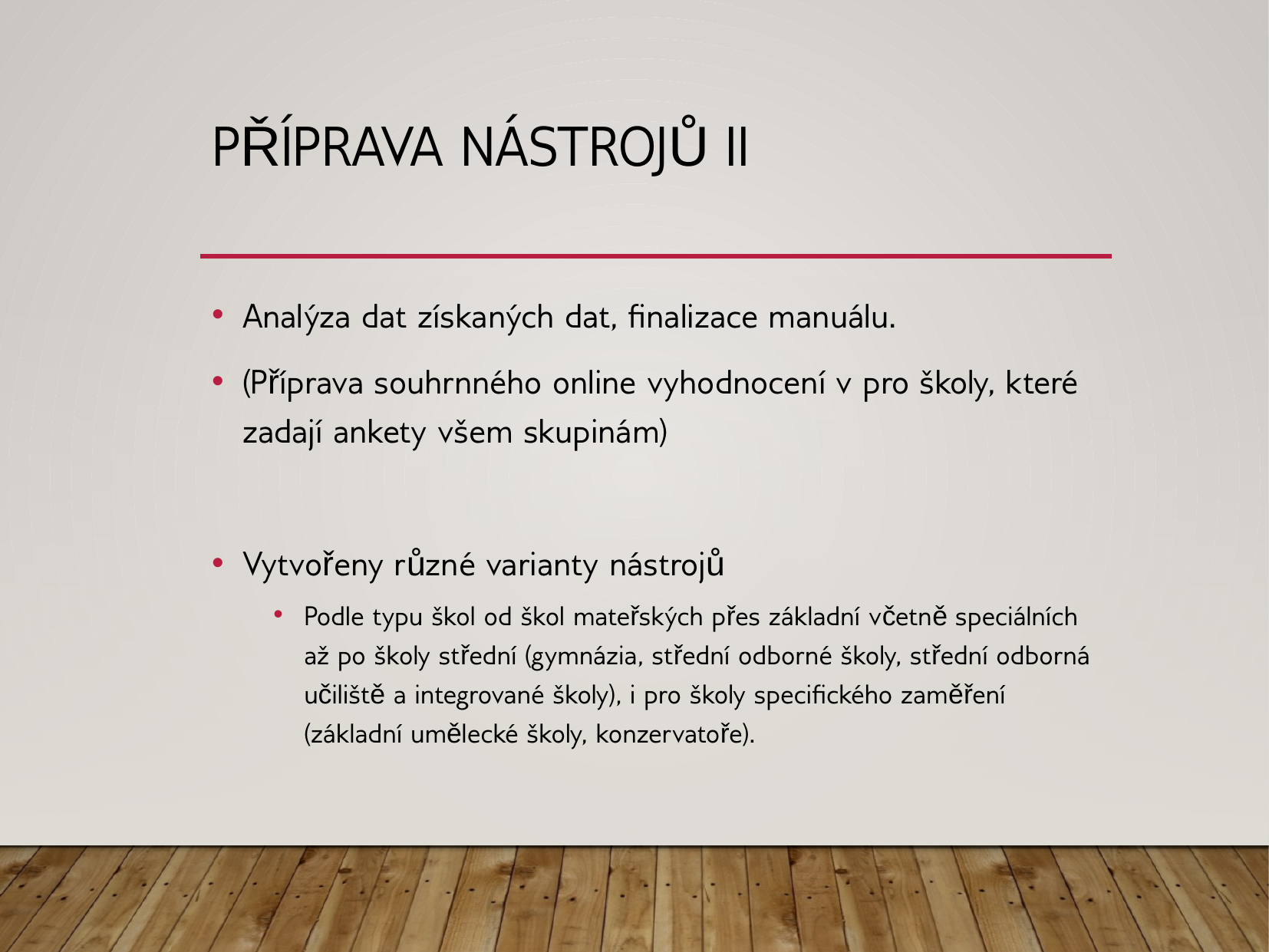

# Příprava nástrojů II
Analýza dat získaných dat, finalizace manuálu.
(Příprava souhrnného online vyhodnocení v pro školy, které zadají ankety všem skupinám)

Vytvořeny různé varianty nástrojů
Podle typu škol od škol mateřských přes základní včetně speciálních až po školy střední (gymnázia, střední odborné školy, střední odborná učiliště a integrované školy), i pro školy specifického zaměření (základní umělecké školy, konzervatoře).